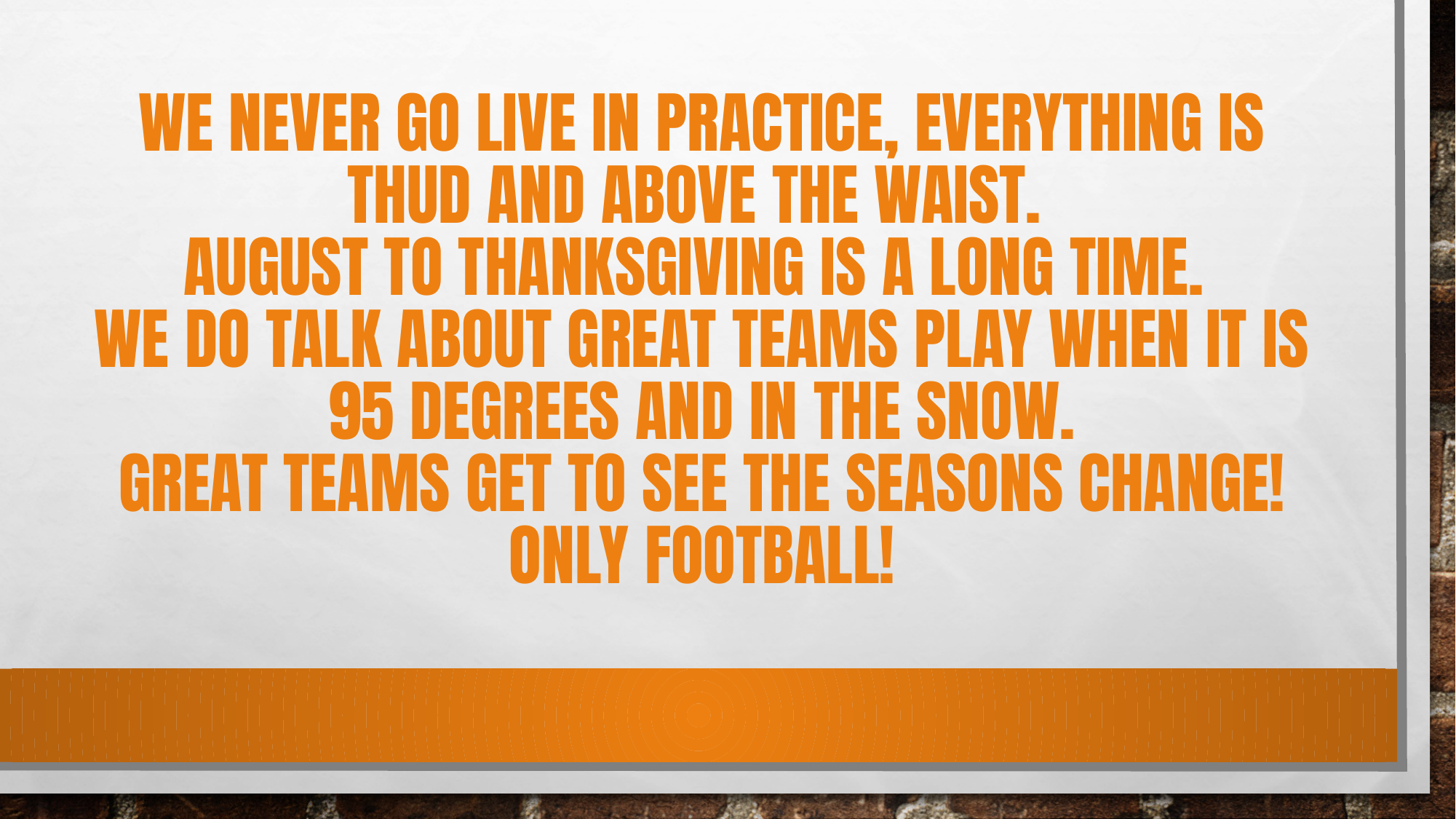

# We never go live in practice, everything is thud and above the waist. August to thanksgiving is a long time. We do talk about great teams play when it is 95 degrees and in the snow. great teams get to see the seasons change! Only Football!